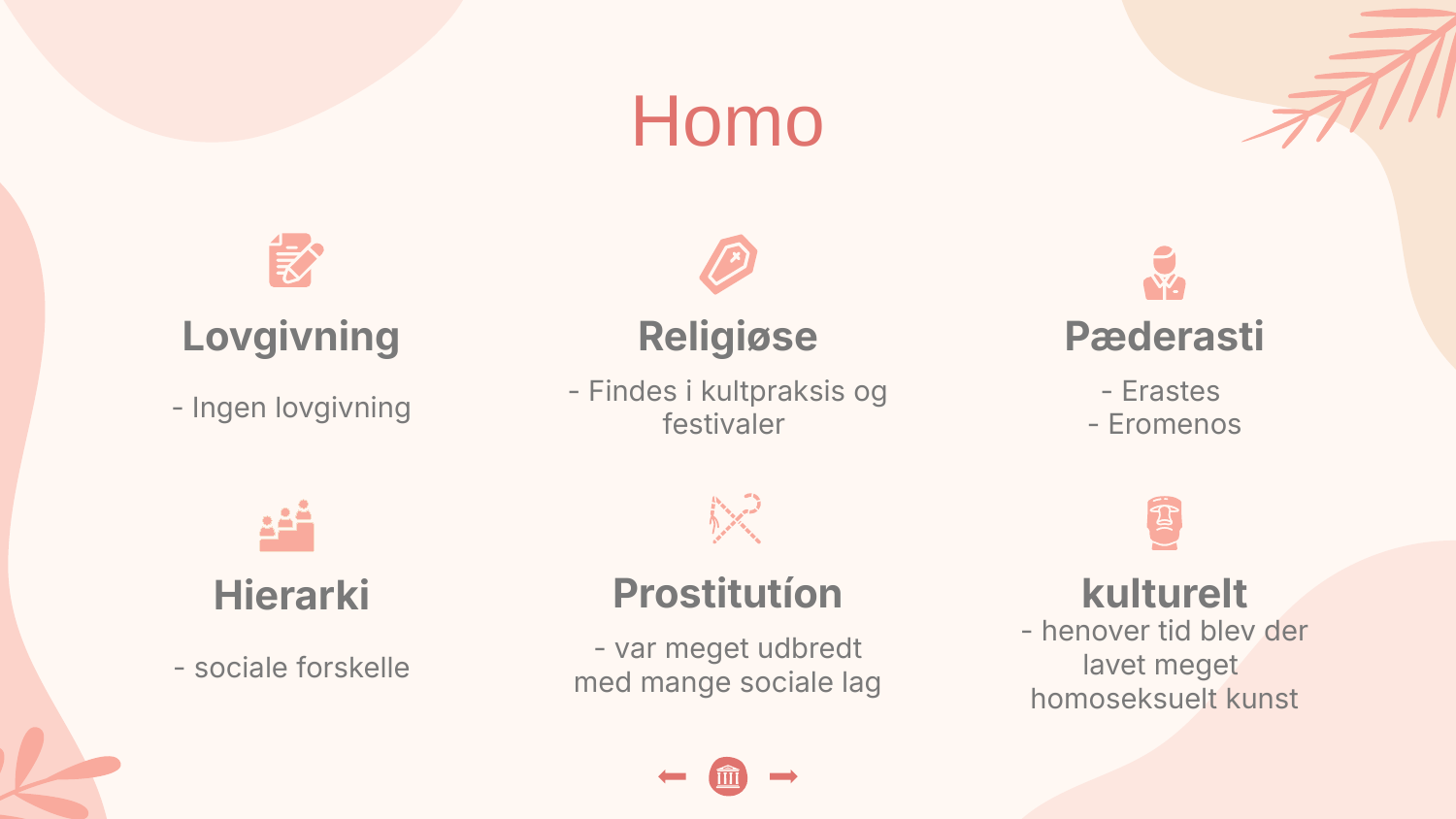

# Homo

Lovgivning
Religiøse
Pæderasti
- Ingen lovgivning
- Findes i kultpraksis og festivaler
- Erastes
- Eromenos

Prostitutíon
kulturelt
Hierarki
- var meget udbredt med mange sociale lag
- henover tid blev der lavet meget  homoseksuelt kunst
- sociale forskelle